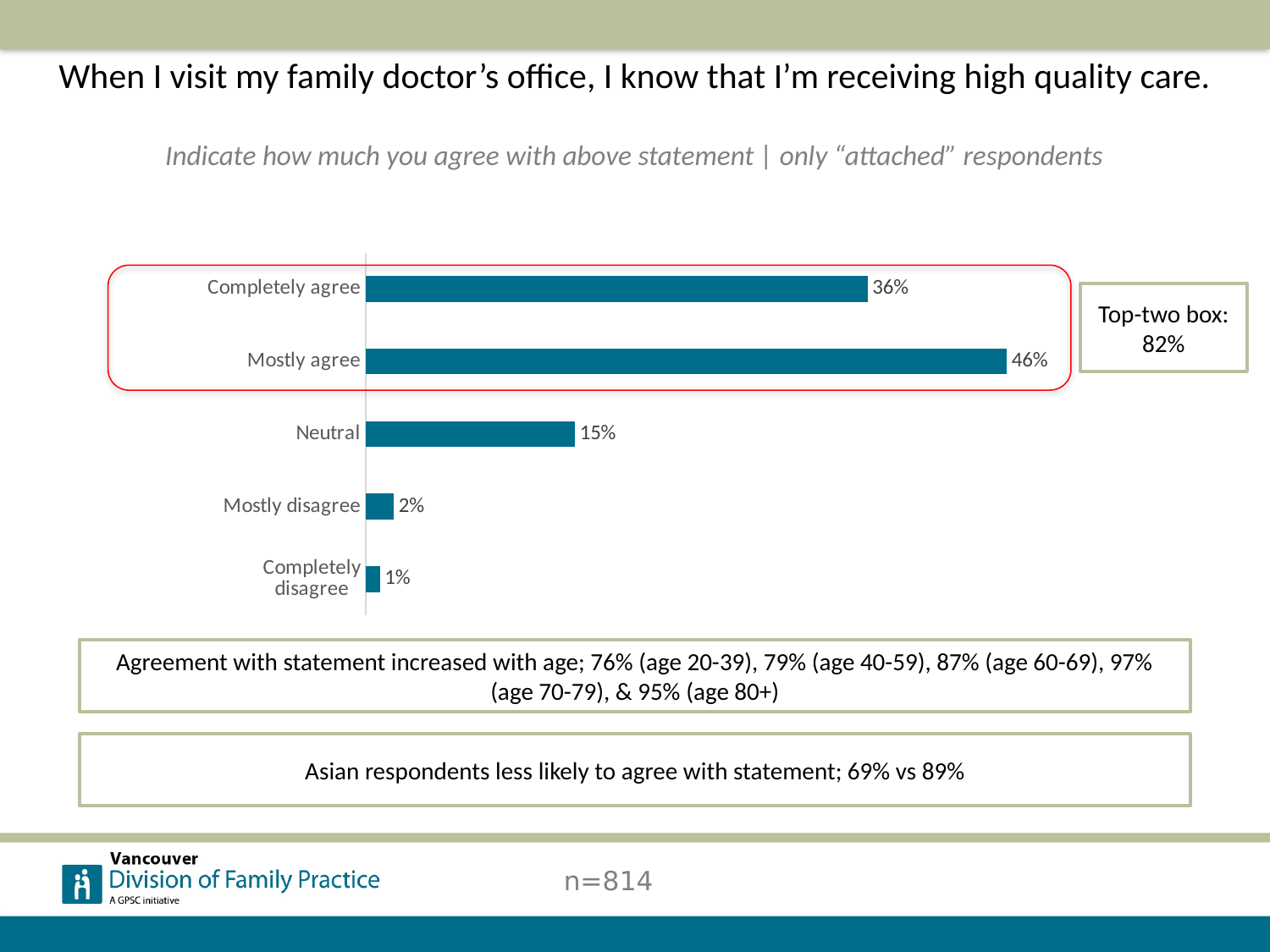

When I visit my family doctor’s office, I know that I’m receiving high quality care.
Indicate how much you agree with above statement | only “attached” respondents

### Chart

| Category | Series 1 |
|---|---|
| Completely agree | 0.36 |
| Mostly agree | 0.46 |
| Neutral | 0.15 |
| Mostly disagree | 0.02 |
| Completely disagree | 0.01 |
Top-two box: 82%
Agreement with statement increased with age; 76% (age 20-39), 79% (age 40-59), 87% (age 60-69), 97% (age 70-79), & 95% (age 80+)
Asian respondents less likely to agree with statement; 69% vs 89%
n=814